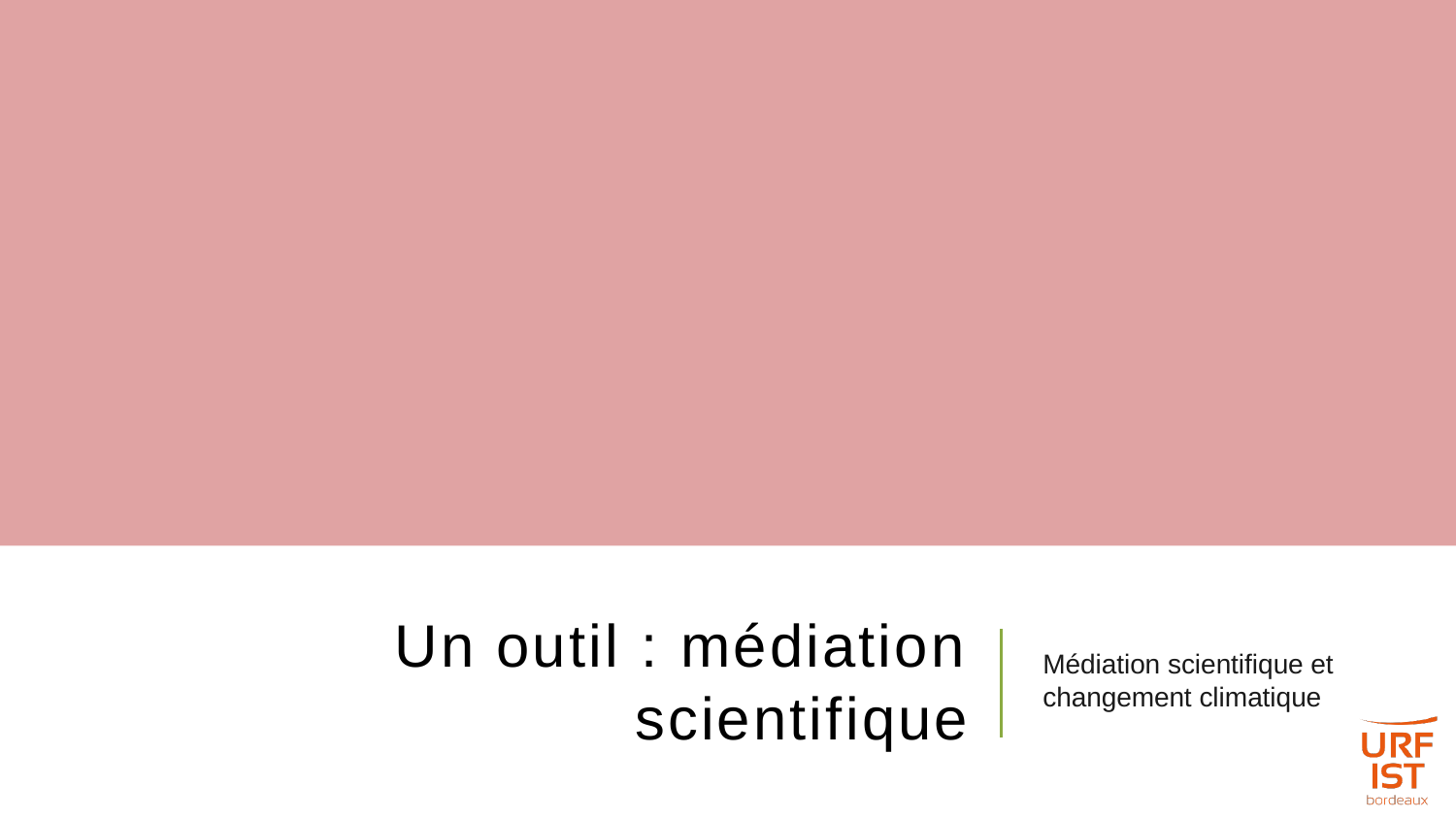

# Un outil : médiation scientifique
Médiation scientifique et changement climatique